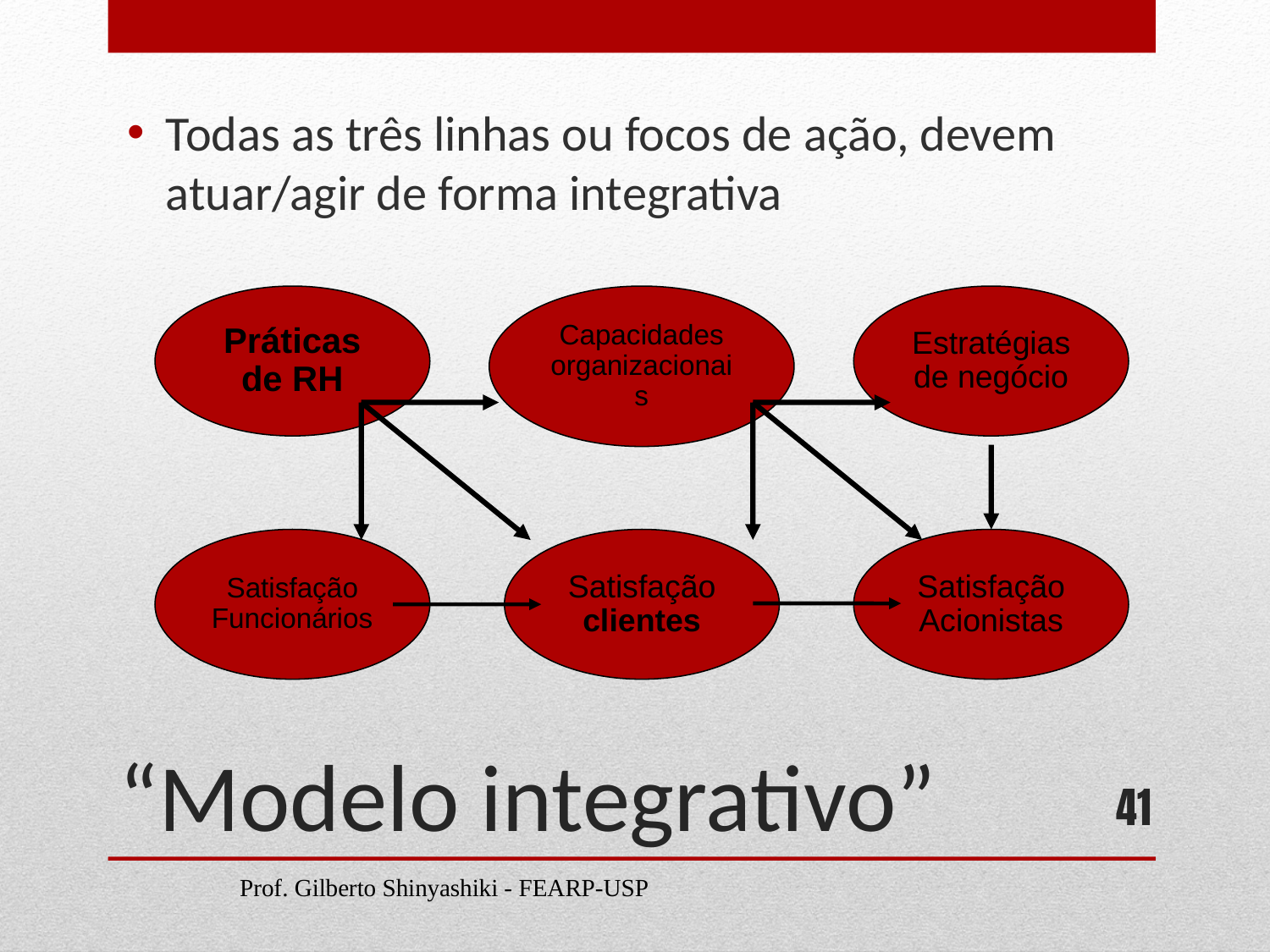

Todas as três linhas ou focos de ação, devem atuar/agir de forma integrativa
Práticas de RH
Capacidades organizacionais
Estratégias de negócio

Satisfação Funcionários
Satisfação clientes
Satisfação Acionistas

# “Modelo integrativo”
41
Prof. Gilberto Shinyashiki - FEARP-USP